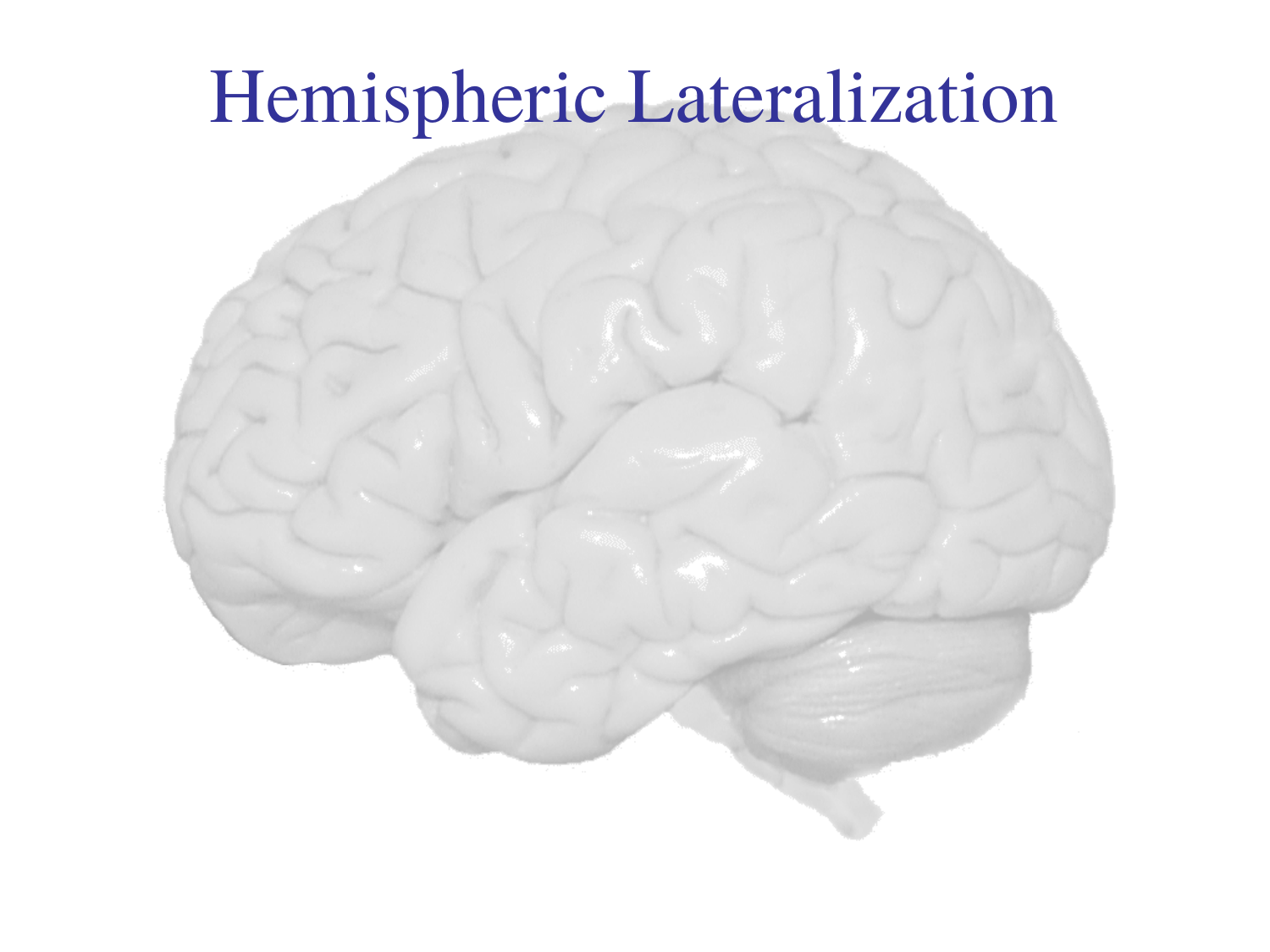

# Hemispheric Lateralization
Functional differences between left and right hemispheres
In most people, left hemisphere (dominant hemisphere) controls:
reading, writing, and math, decision-making, logic, speech and language (usually)
Right cerebral hemisphere relates to:
recognition (faces, voice inflections), affect, visual/spatial reasoning, emotion, artistic skills